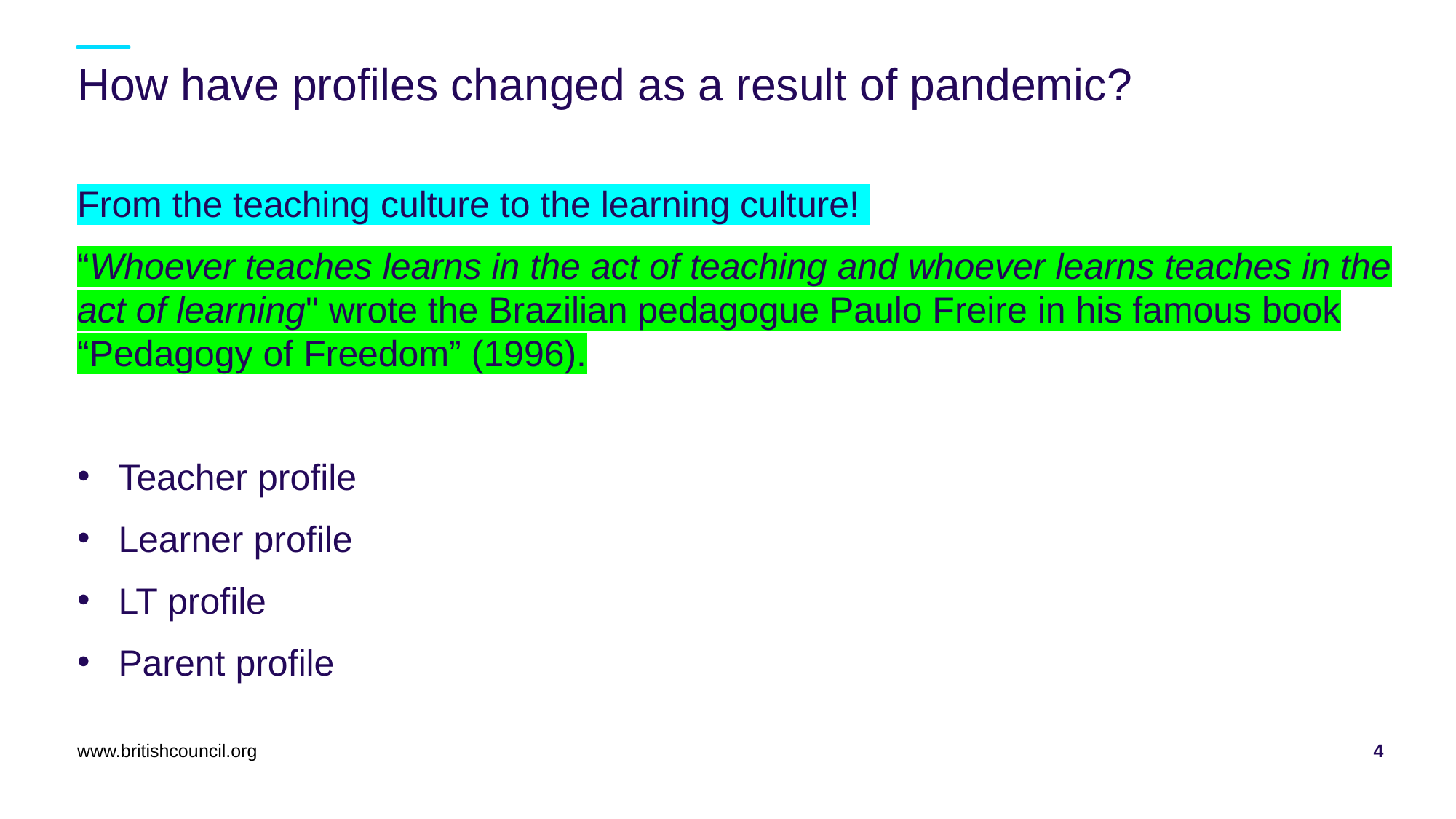

# How have profiles changed as a result of pandemic?
From the teaching culture to the learning culture!
“Whoever teaches learns in the act of teaching and whoever learns teaches in the act of learning" wrote the Brazilian pedagogue Paulo Freire in his famous book “Pedagogy of Freedom” (1996).

Teacher profile
Learner profile
LT profile
Parent profile

www.britishcouncil.org
4